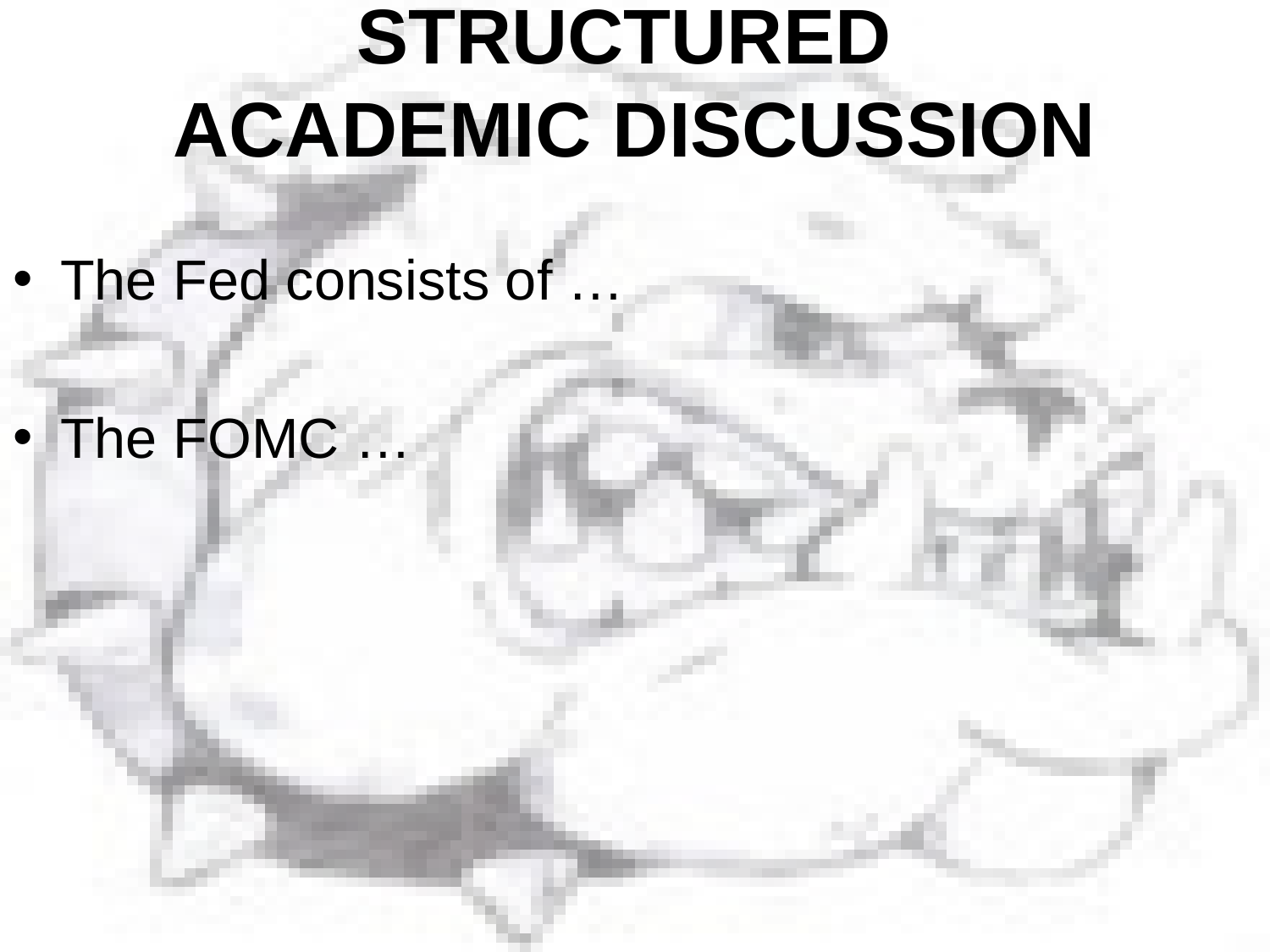

# STRUCTURED ACADEMIC DISCUSSION

The Fed consists of …

The FOMC …